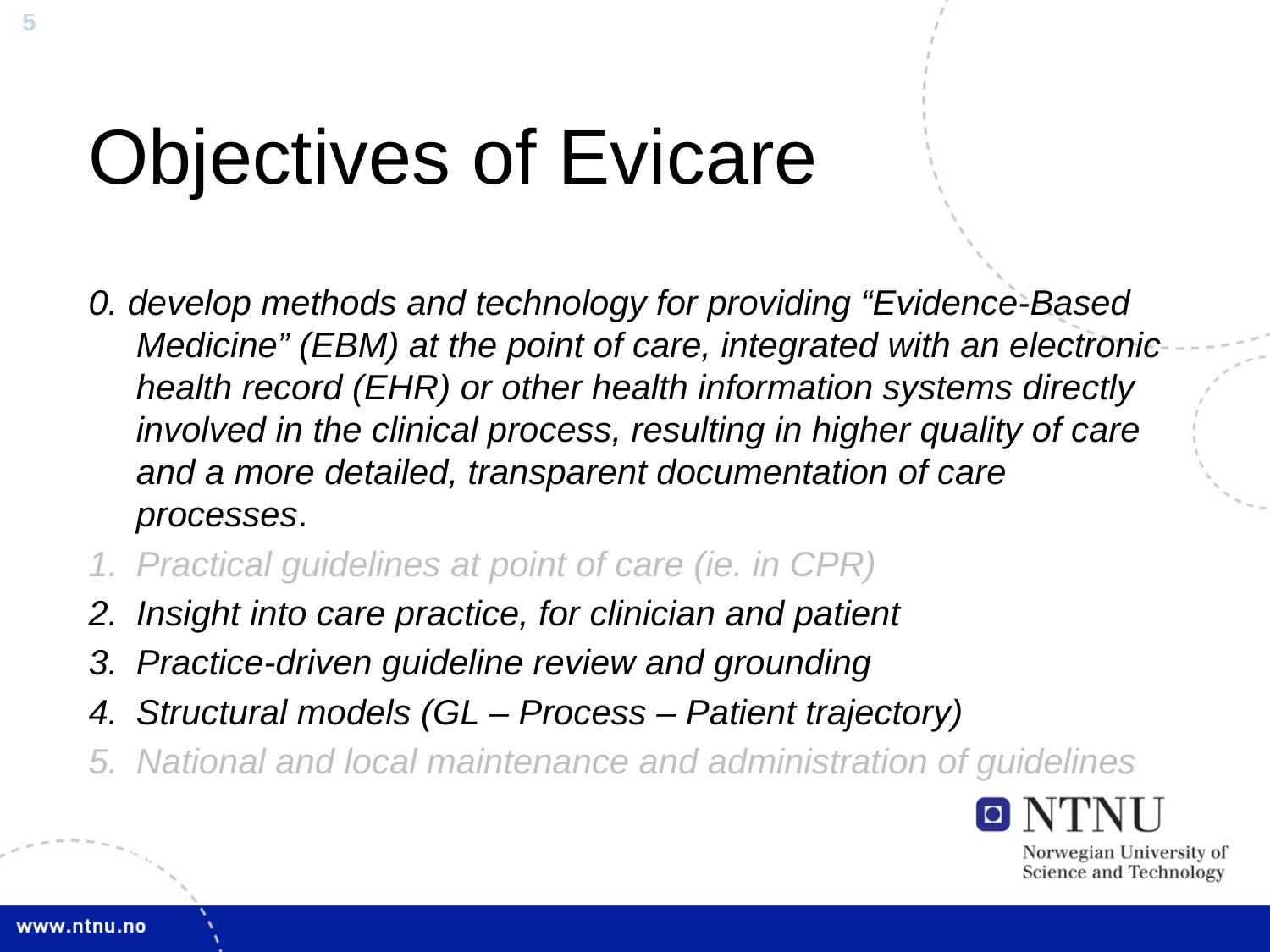

# Objectives of Evicare
0. develop methods and technology for providing “Evidence-Based Medicine” (EBM) at the point of care, integrated with an electronic health record (EHR) or other health infor­mation systems directly involved in the clinical process, resulting in higher quality of care and a more detailed, transparent documentation of care processes.
Practical guidelines at point of care (ie. in CPR)
Insight into care practice, for clinician and patient
Practice-driven guideline review and grounding
Structural models (GL – Process – Patient trajectory)
National and local maintenance and administration of guidelines

1 July 2009
Øystein Nytrø